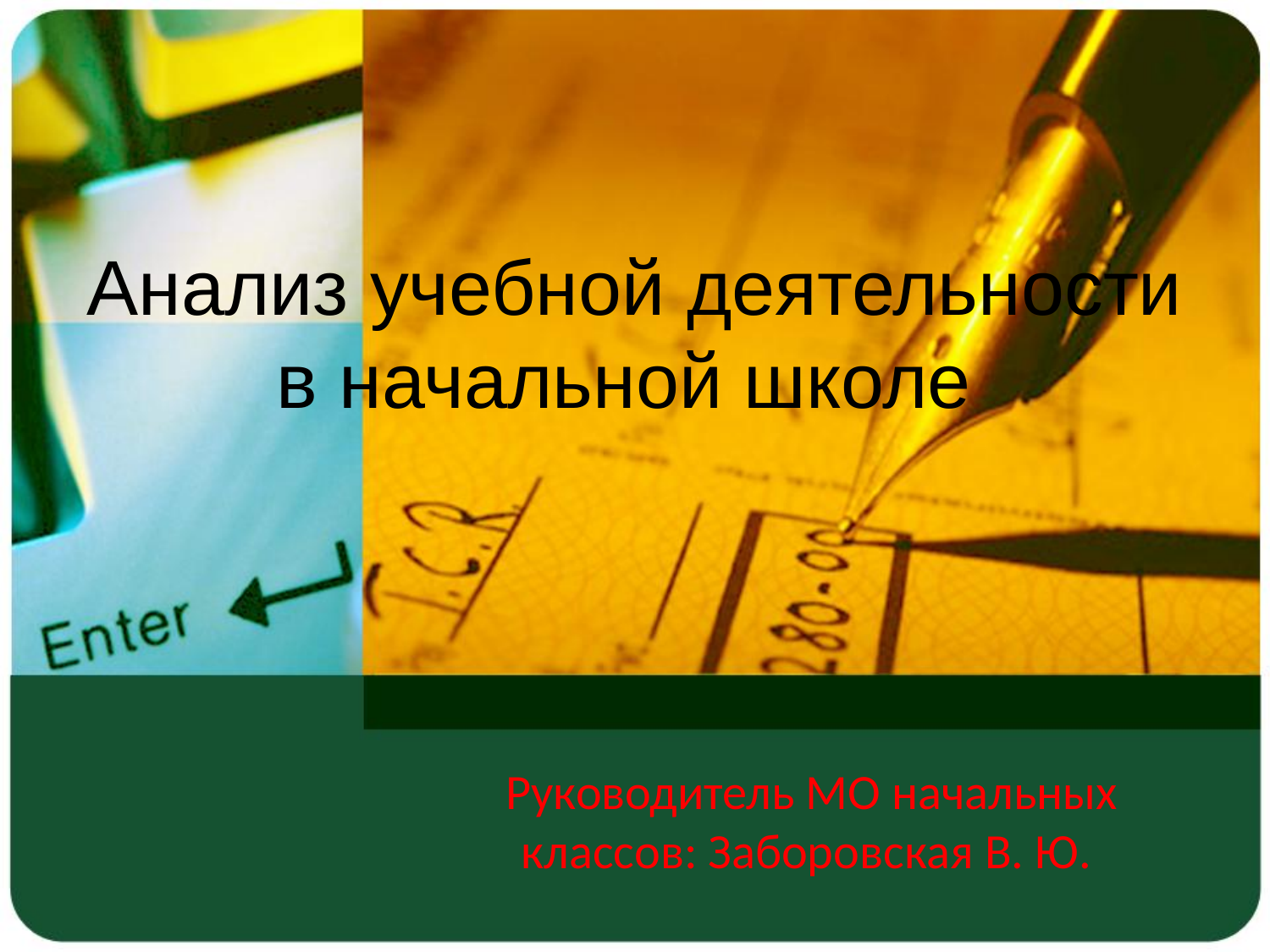

# Анализ учебной деятельности в начальной школе
Руководитель МО начальных классов: Заборовская В. Ю.